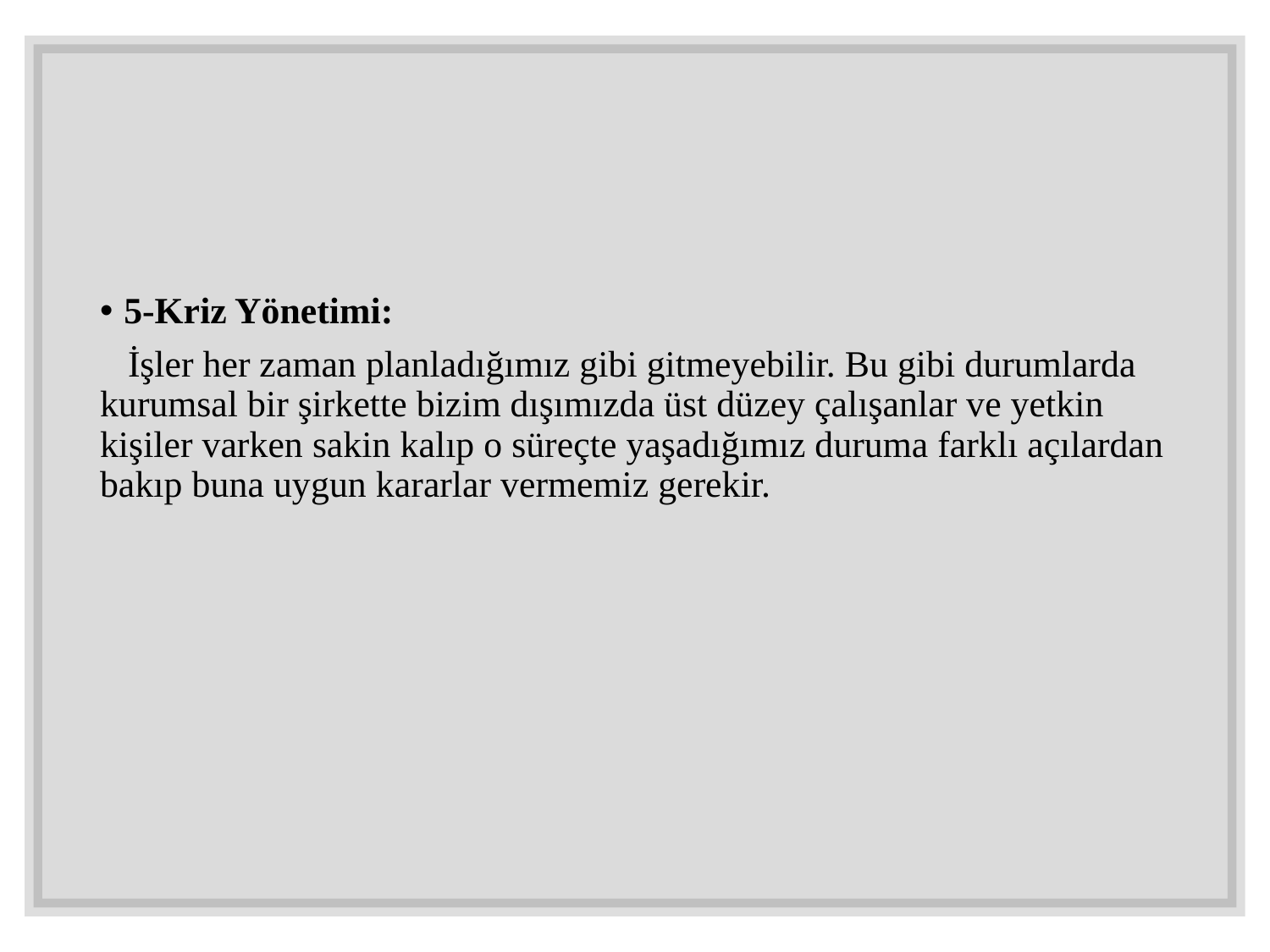

5-Kriz Yönetimi:
   İşler her zaman planladığımız gibi gitmeyebilir. Bu gibi durumlarda kurumsal bir şirkette bizim dışımızda üst düzey çalışanlar ve yetkin kişiler varken sakin kalıp o süreçte yaşadığımız duruma farklı açılardan bakıp buna uygun kararlar vermemiz gerekir.